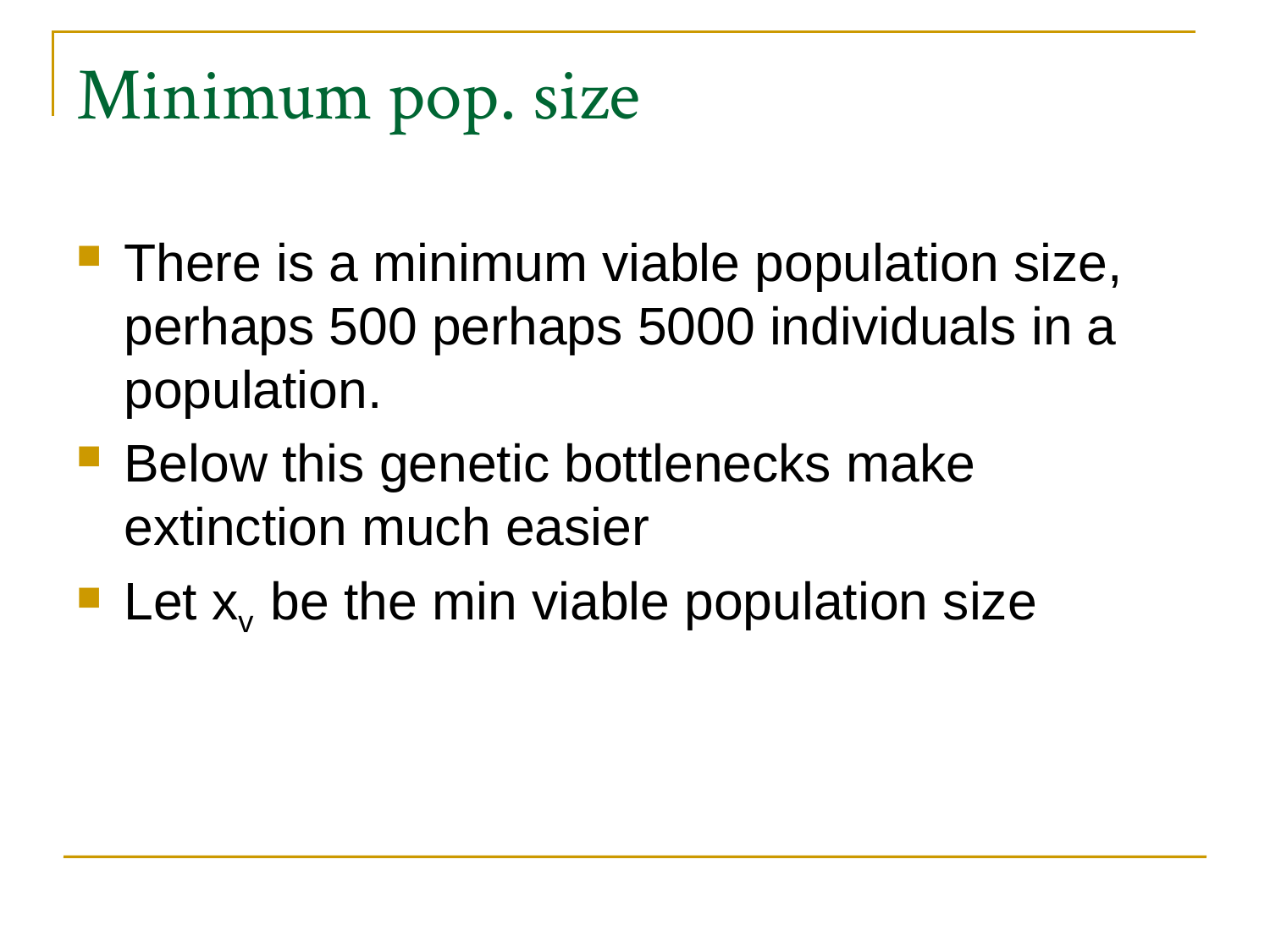

# Minimum pop. size
There is a minimum viable population size, perhaps 500 perhaps 5000 individuals in a population.
Below this genetic bottlenecks make extinction much easier
Let xv  be the min viable population size